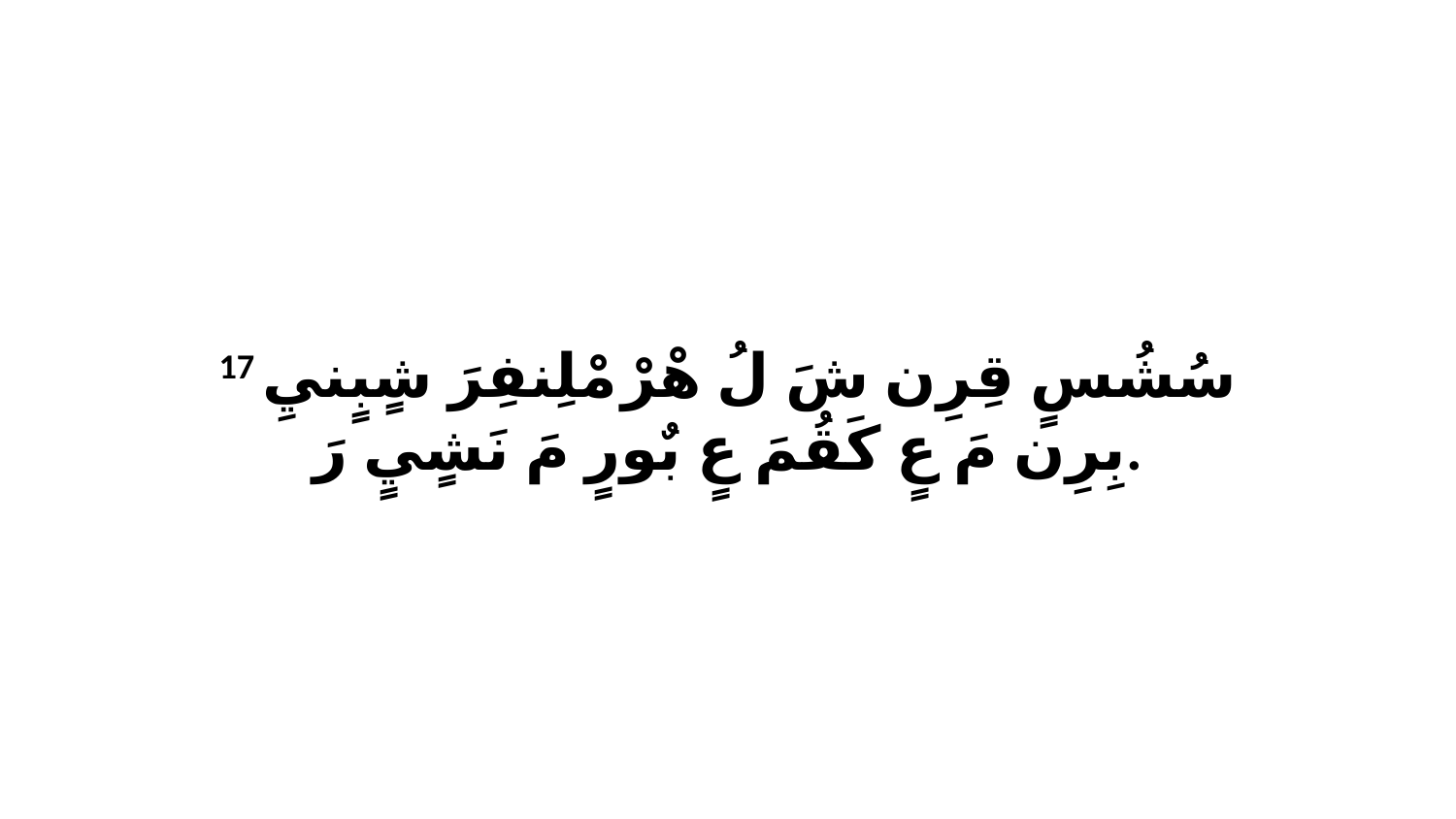

17 سُشُسٍ قِرِن شَ لُ هْرْ مْلِنفِرَ شٍبٍنيِ بِرِن مَ عٍ كَقُمَ عٍ بٌورٍ مَ نَشٍيٍ رَ.